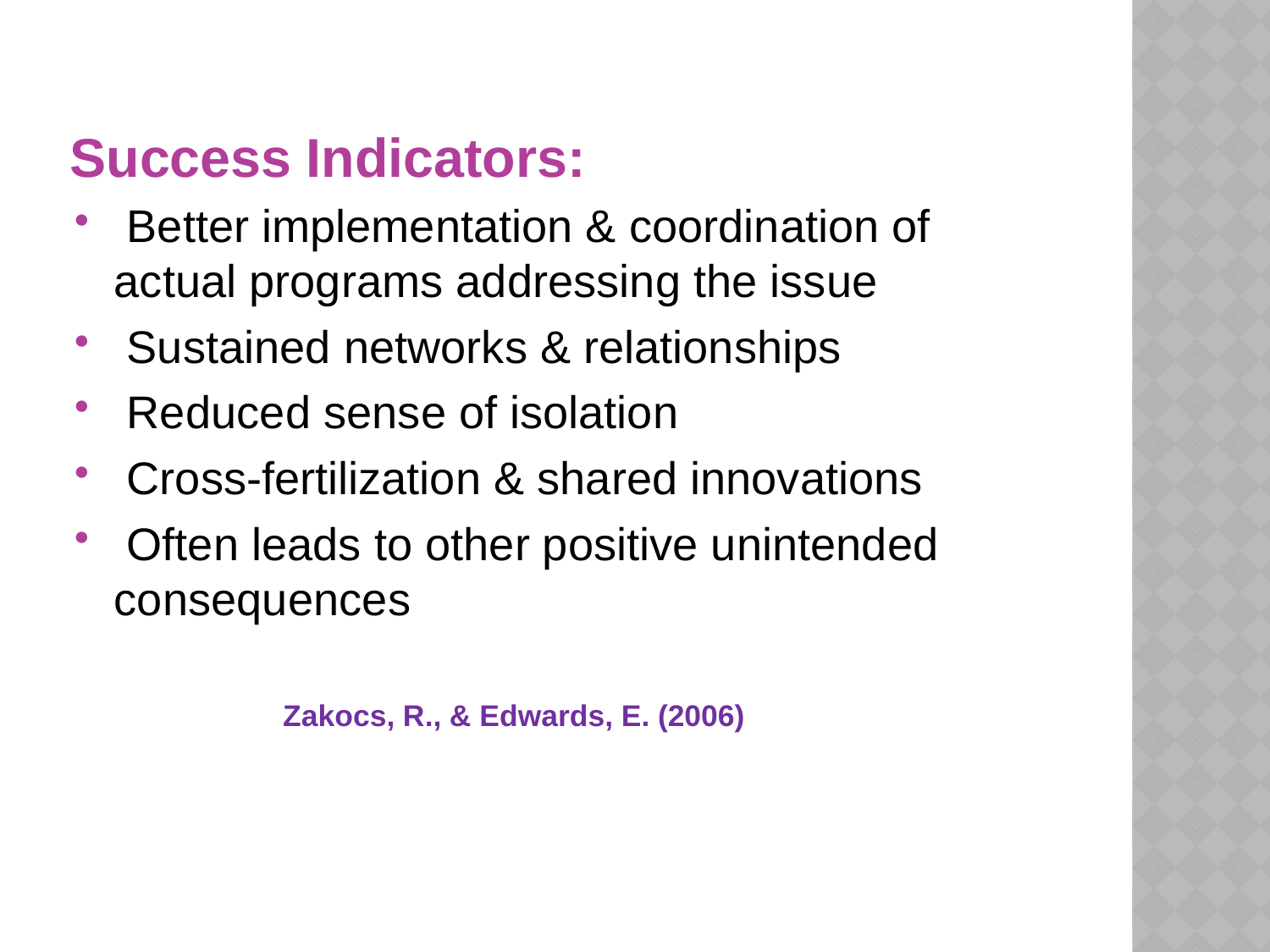

# Success Indicators:
 Better implementation & coordination of actual programs addressing the issue
 Sustained networks & relationships
 Reduced sense of isolation
 Cross-fertilization & shared innovations
 Often leads to other positive unintended consequences

Zakocs, R., & Edwards, E. (2006)